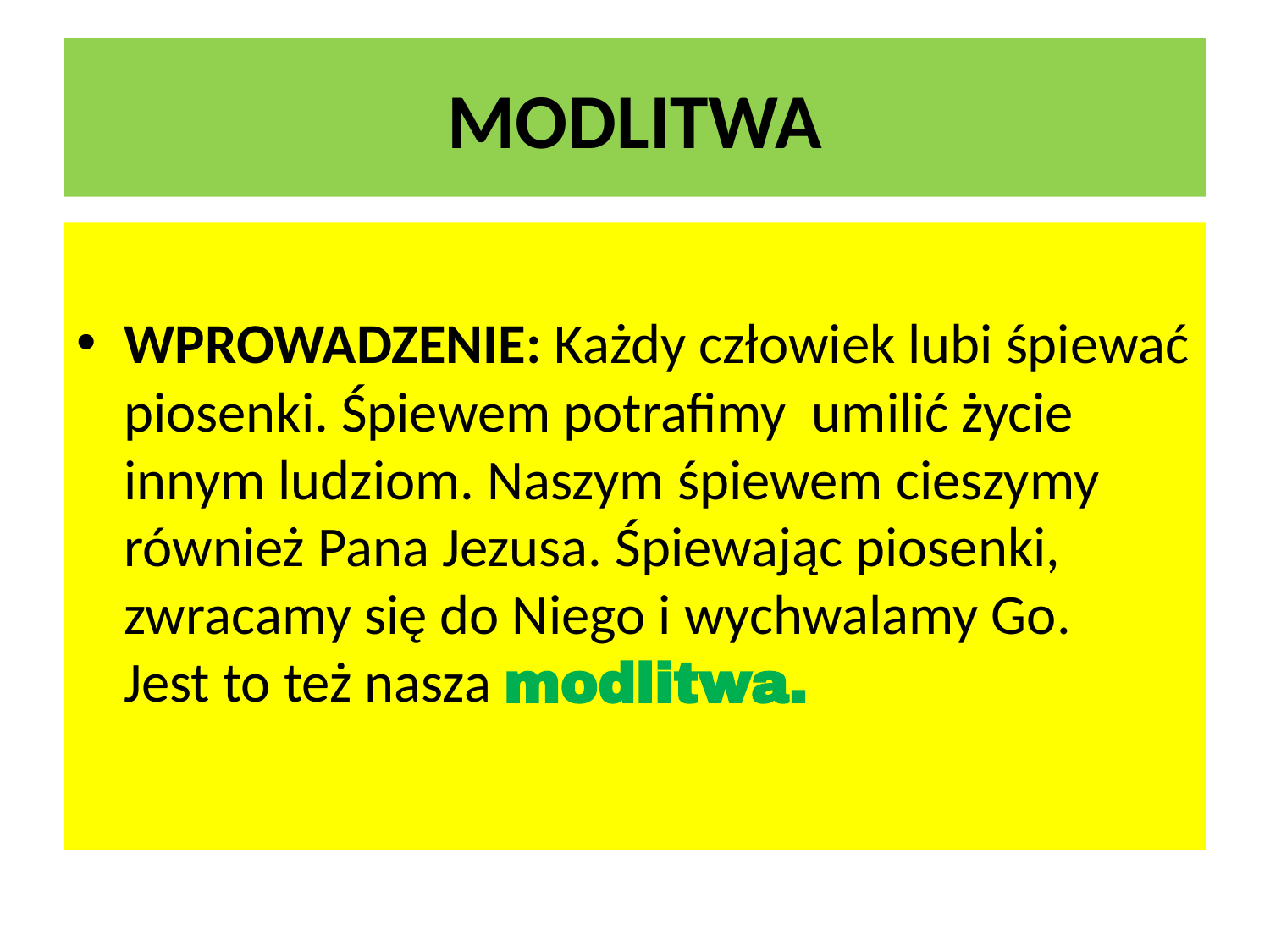

# MODLITWA

WPROWADZENIE: Każdy człowiek lubi śpiewać piosenki. Śpiewem potrafimy  umilić życie innym ludziom. Naszym śpiewem cieszymy również Pana Jezusa. Śpiewając piosenki, zwracamy się do Niego i wychwalamy Go.
Jest to też nasza modlitwa.